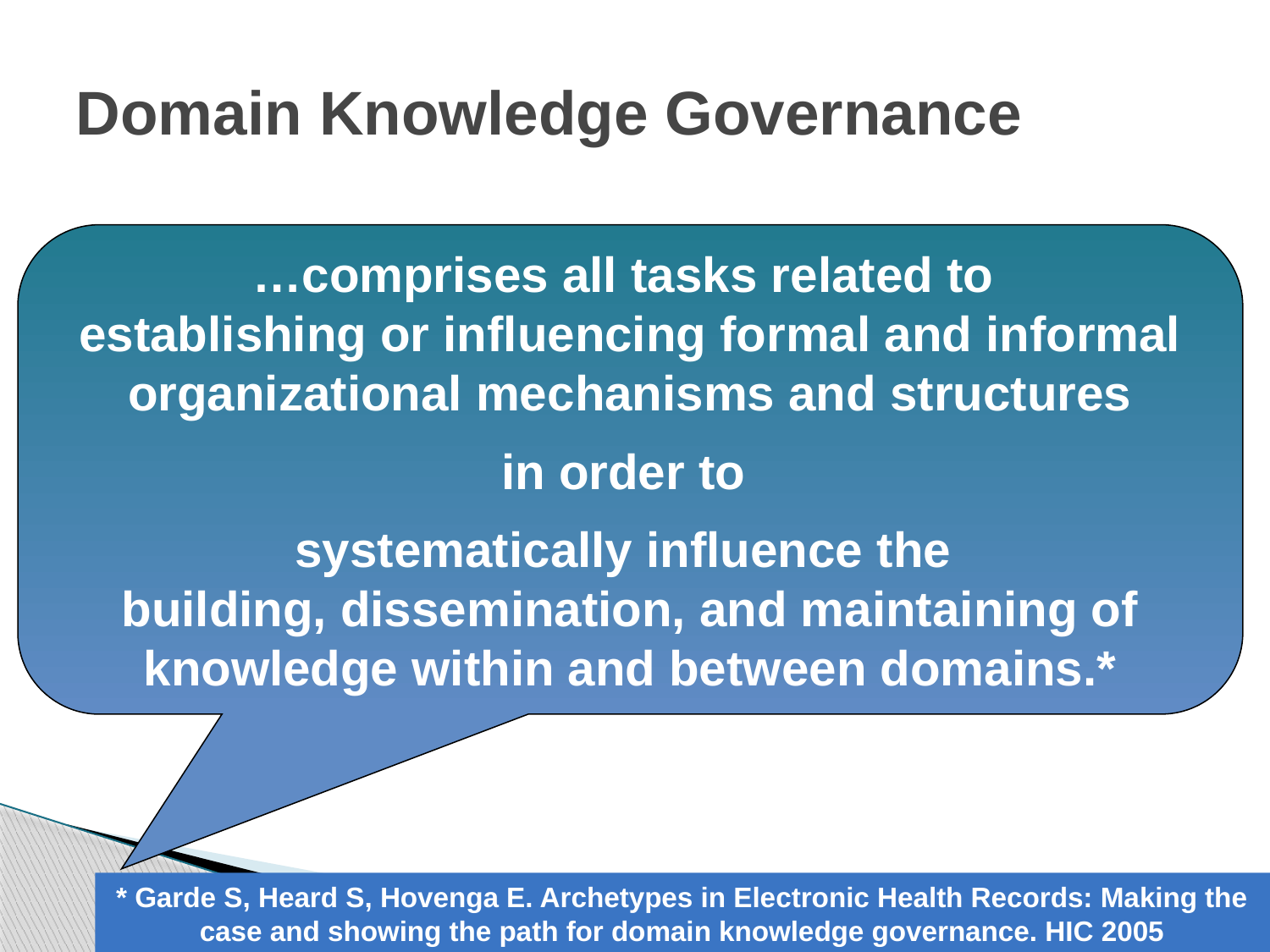

Domain Knowledge Governance

…comprises all tasks related to
establishing or influencing formal and informal organizational mechanisms and structures

in order to

systematically influence the
building, dissemination, and maintaining of knowledge within and between domains.*
* Garde S, Heard S, Hovenga E. Archetypes in Electronic Health Records: Making the case and showing the path for domain knowledge governance. HIC 2005